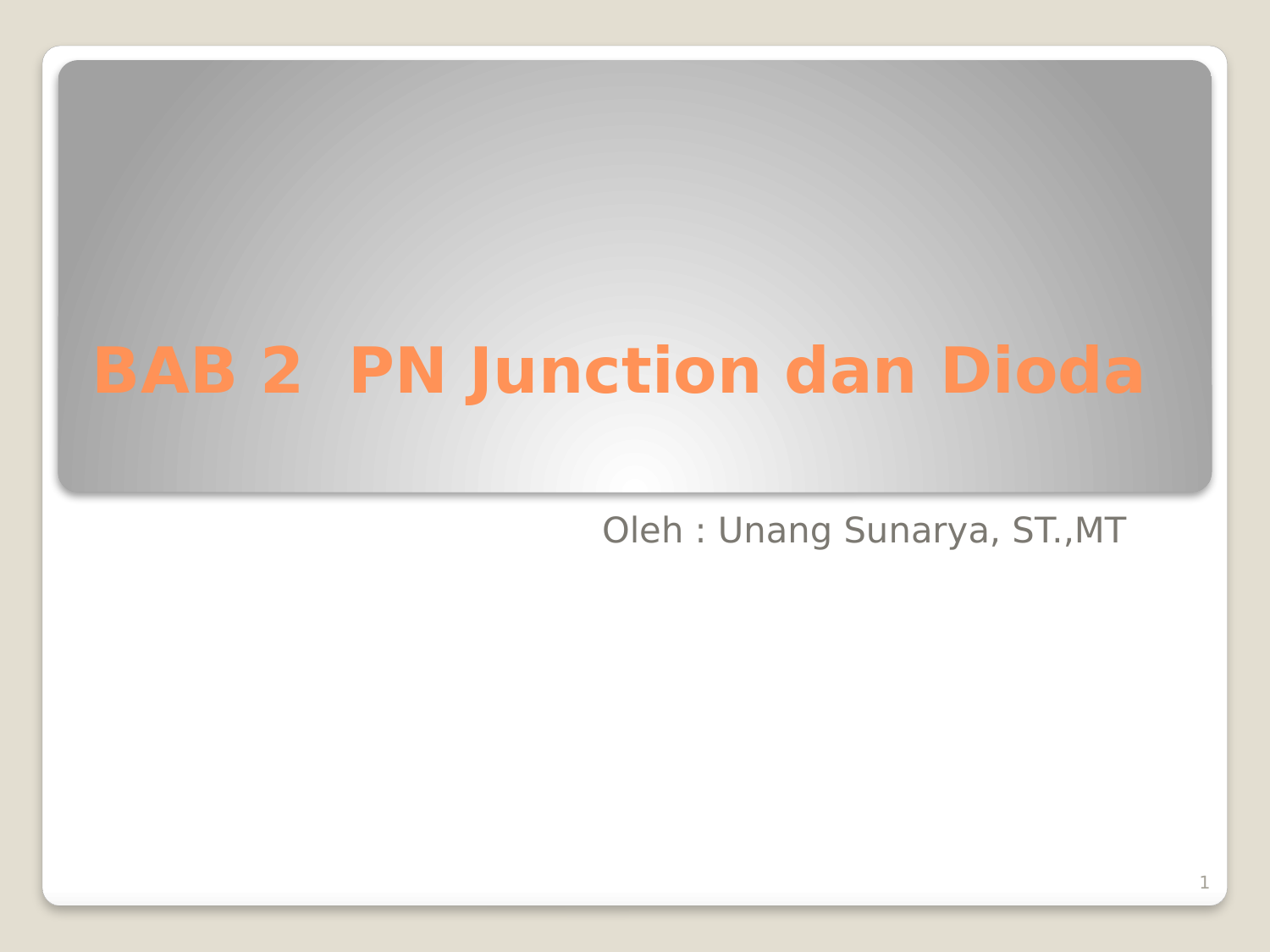

# BAB 2  PN Junction dan Dioda
Oleh : Unang Sunarya, ST.,MT
1